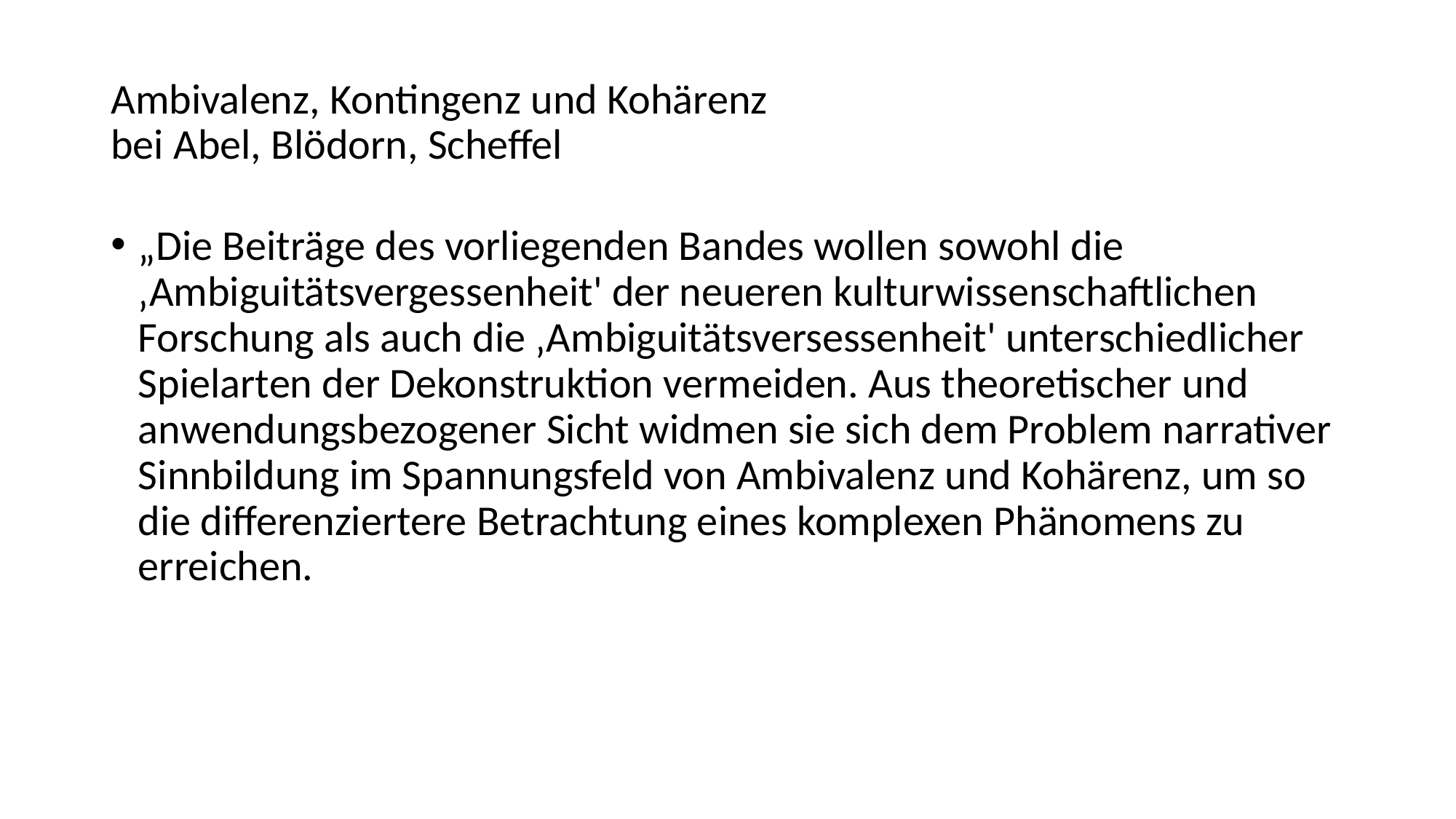

# Ambivalenz, Kontingenz und Kohärenz bei Abel, Blödorn, Scheffel
„Die Beiträge des vorliegenden Bandes wollen sowohl die ‚Ambiguitätsvergessenheit' der neueren kulturwissenschaftlichen Forschung als auch die ‚Ambiguitätsversessenheit' unterschiedlicher Spielarten der Dekonstruktion vermeiden. Aus theoretischer und anwendungsbezogener Sicht widmen sie sich dem Problem narrativer Sinnbildung im Spannungsfeld von Ambivalenz und Kohärenz, um so die differenziertere Betrachtung eines komplexen Phänomens zu erreichen.